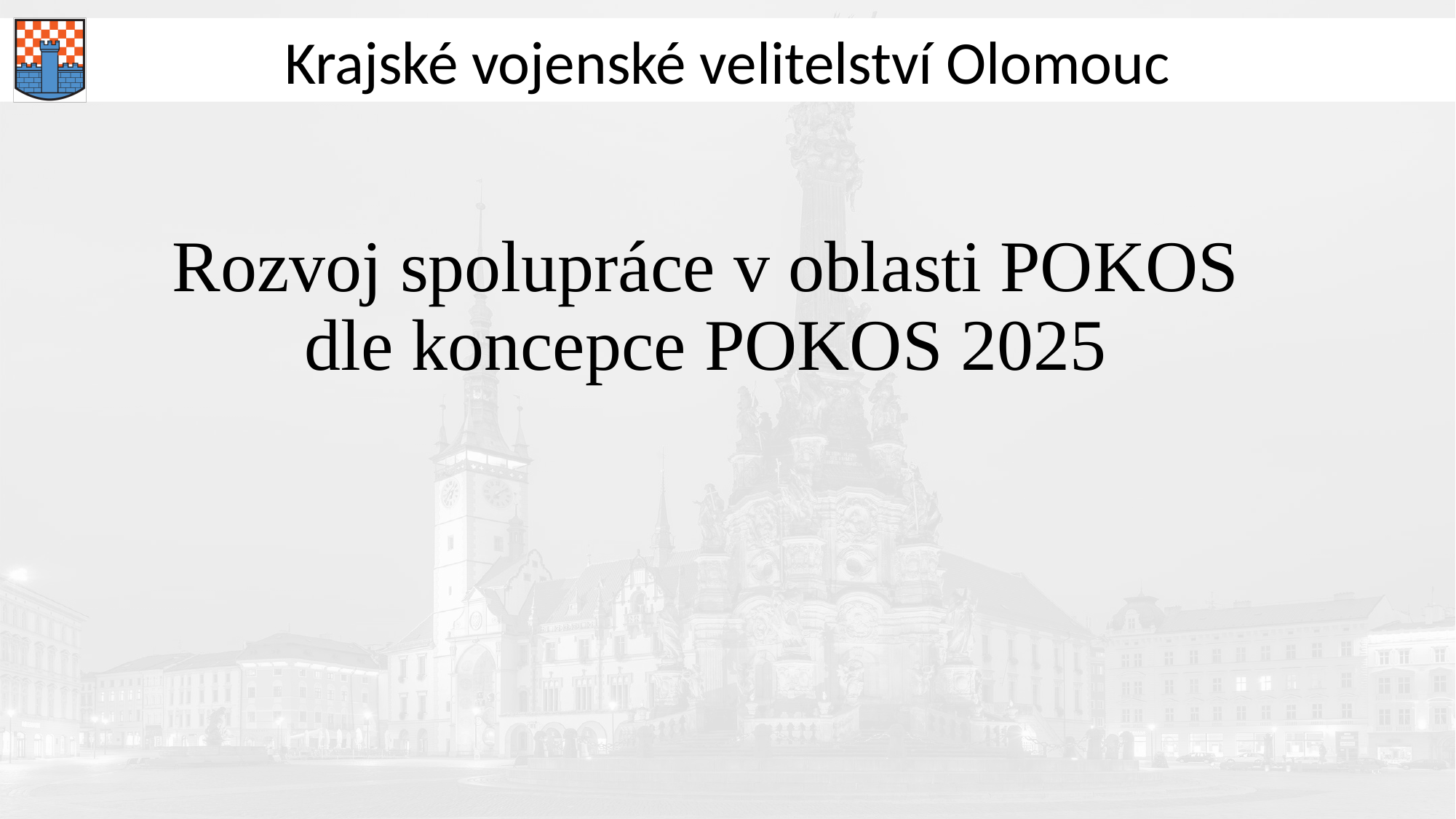

# Rozvoj spolupráce v oblasti POKOS dle koncepce POKOS 2025